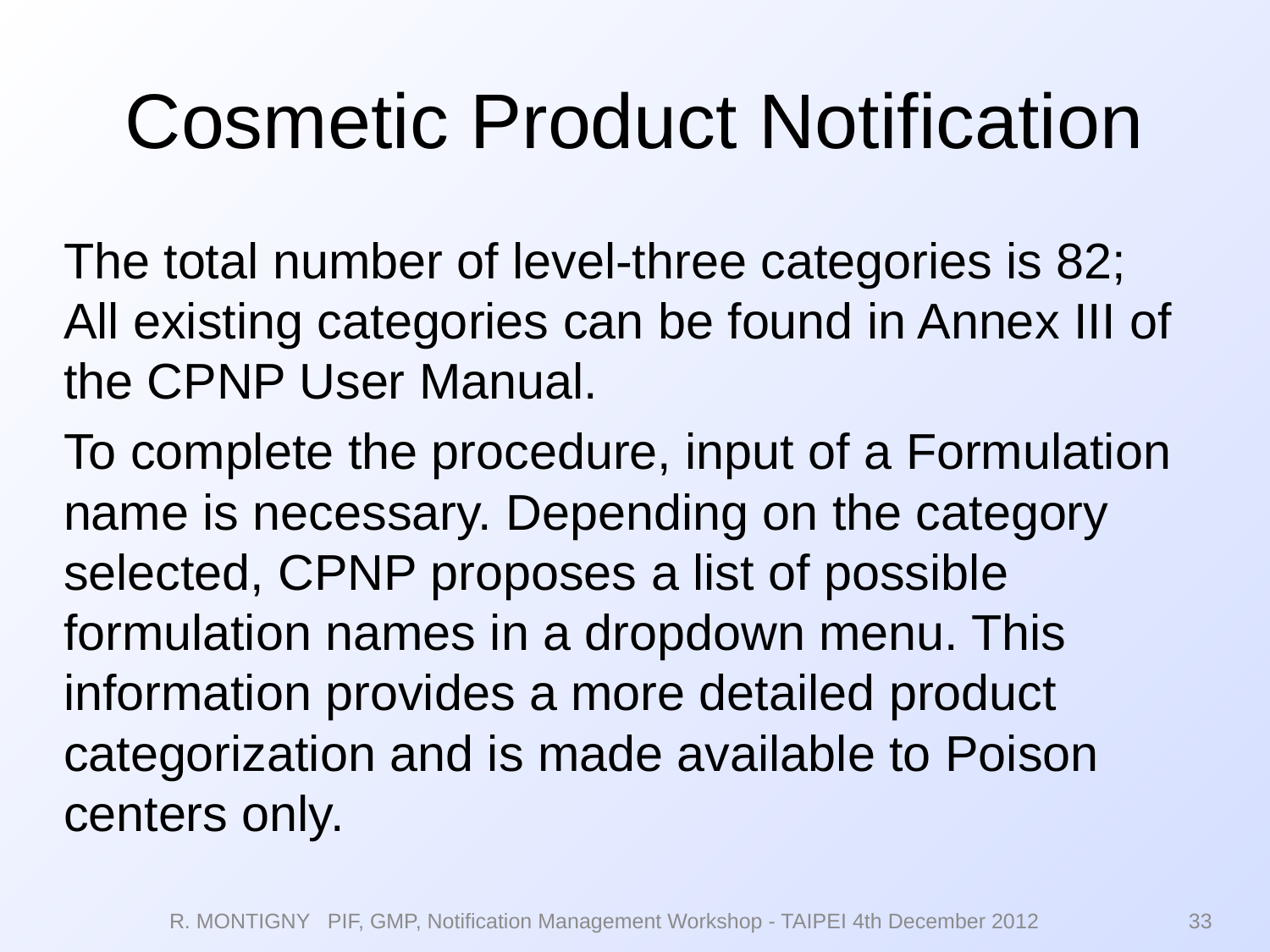

# Cosmetic Product Notification
The total number of level-three categories is 82; All existing categories can be found in Annex III of the CPNP User Manual.
To complete the procedure, input of a Formulation name is necessary. Depending on the category selected, CPNP proposes a list of possible formulation names in a dropdown menu. This information provides a more detailed product categorization and is made available to Poison centers only.

R. MONTIGNY   PIF, GMP, Notification Management Workshop - TAIPEI 4th December 2012
33